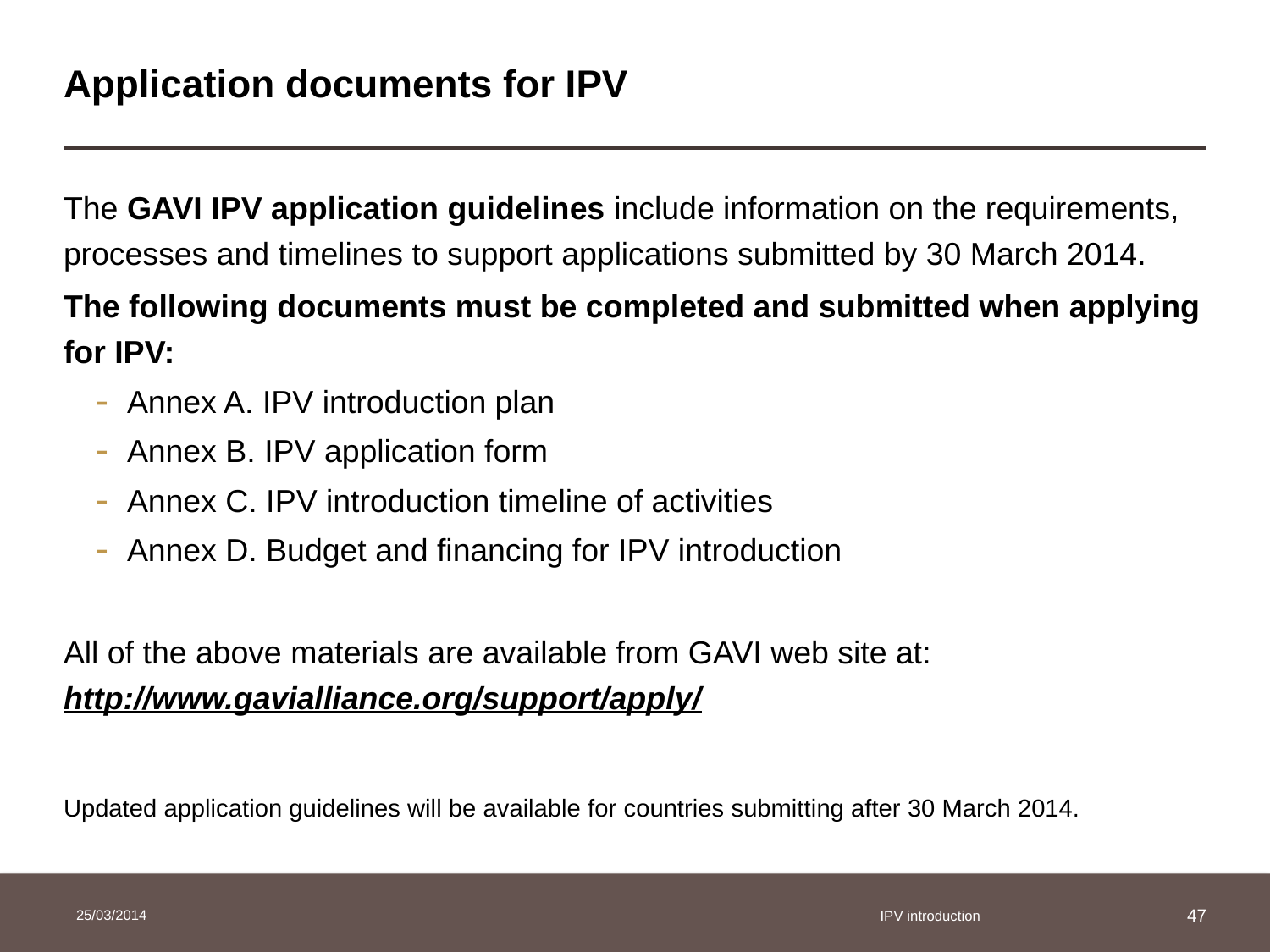

# Application documents for IPV
The GAVI IPV application guidelines include information on the requirements, processes and timelines to support applications submitted by 30 March 2014.
The following documents must be completed and submitted when applying for IPV:
Annex A. IPV introduction plan
Annex B. IPV application form
Annex C. IPV introduction timeline of activities
Annex D. Budget and financing for IPV introduction

All of the above materials are available from GAVI web site at: http://www.gavialliance.org/support/apply/

Updated application guidelines will be available for countries submitting after 30 March 2014.

25/03/2014
IPV introduction
47